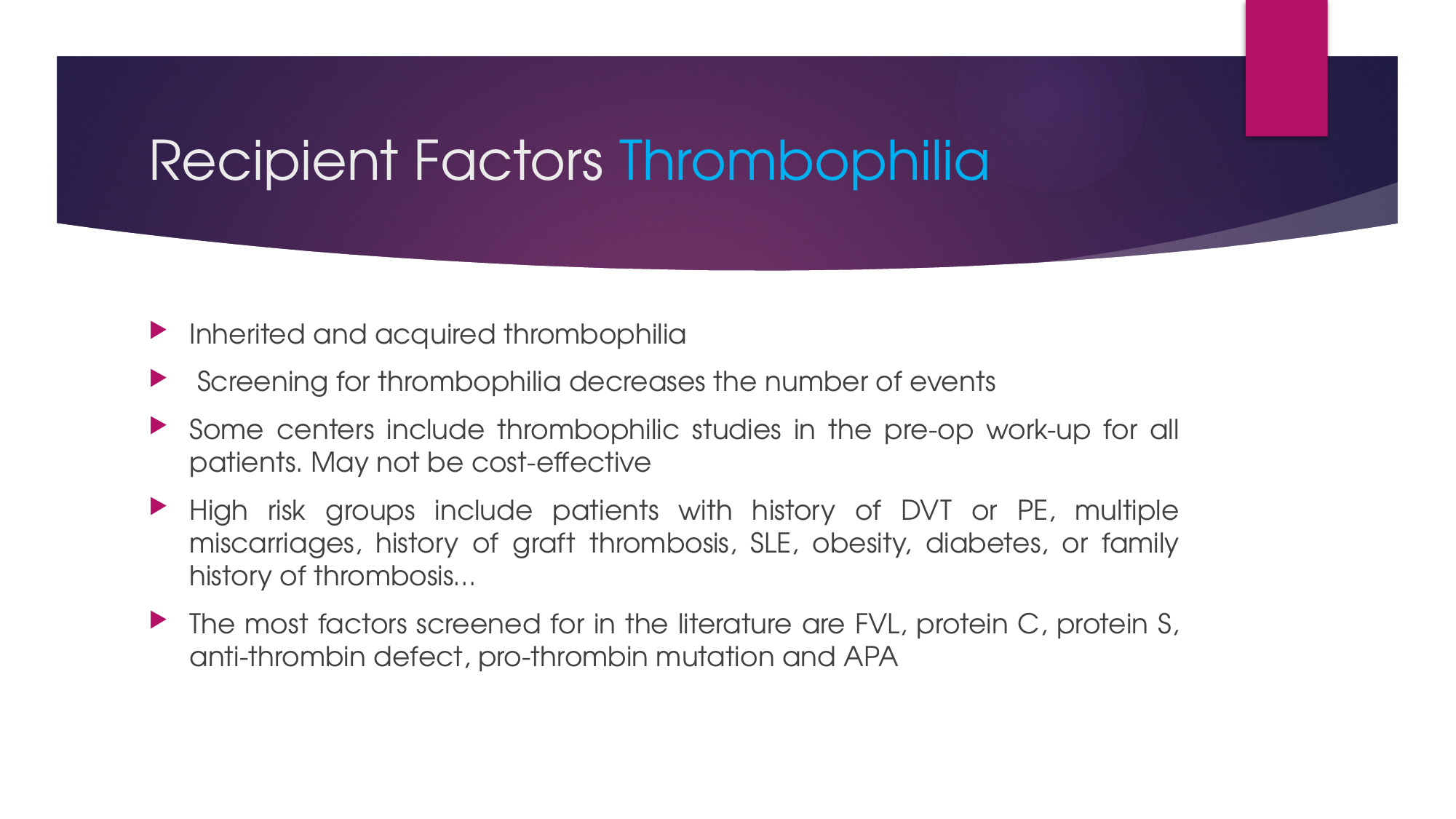

# Recipient Factors Thrombophilia
Inherited and acquired thrombophilia
 Screening for thrombophilia decreases the number of events
Some centers include thrombophilic studies in the pre-op work-up for all patients. May not be cost-effective
High risk groups include patients with history of DVT or PE, multiple miscarriages, history of graft thrombosis, SLE, obesity, diabetes, or family history of thrombosis…
The most factors screened for in the literature are FVL, protein C, protein S, anti-thrombin defect, pro-thrombin mutation and APA